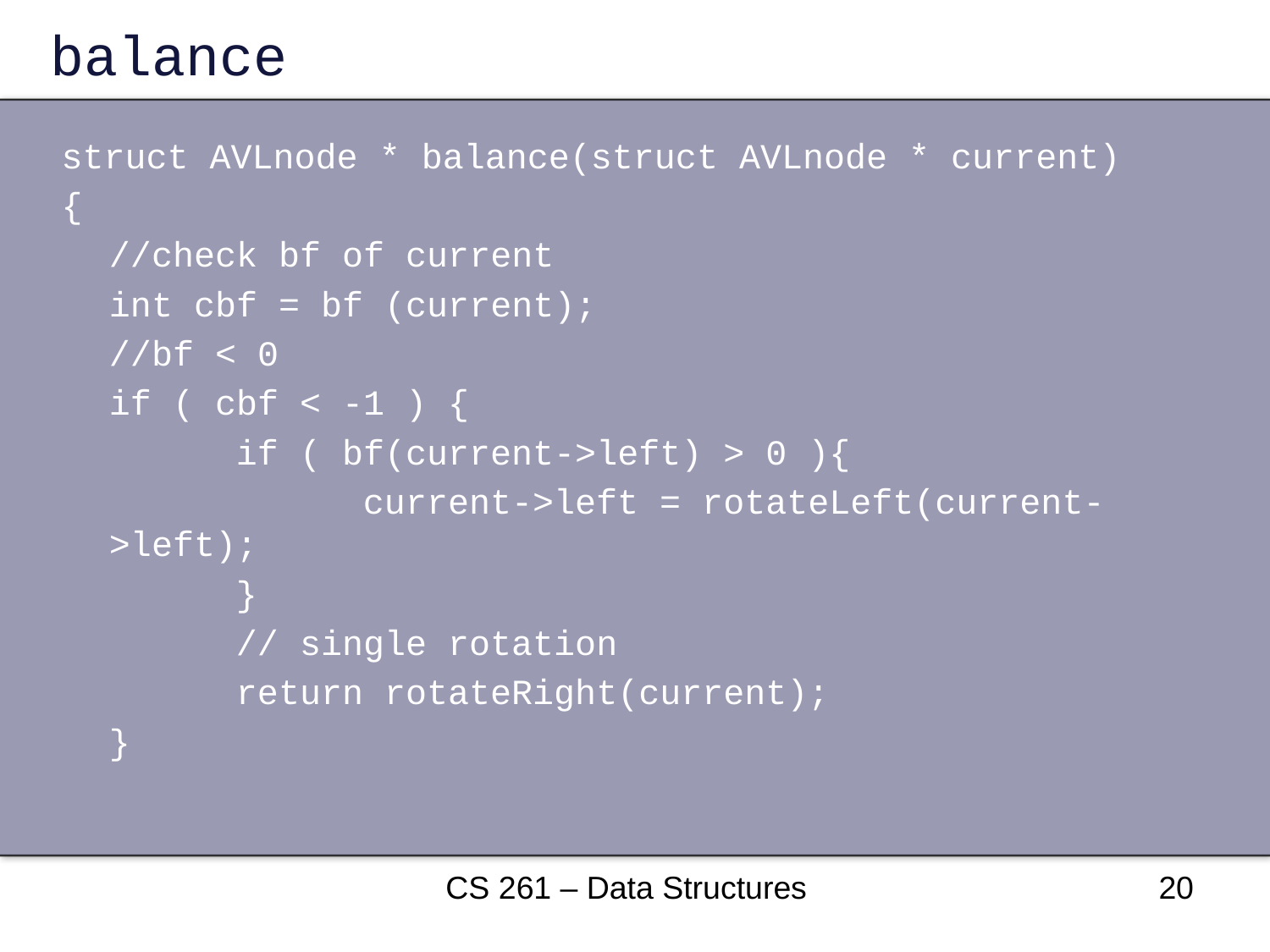

# balance
struct AVLnode * balance(struct AVLnode * current)
{
	//check bf of current
	int cbf = bf (current);
	//bf < 0
	if ( cbf < -1 ) {
		if ( bf(current->left) > 0 ){
			current->left = rotateLeft(current->left);
		}
		// single rotation
		return rotateRight(current);
	}
CS 261 – Data Structures
20